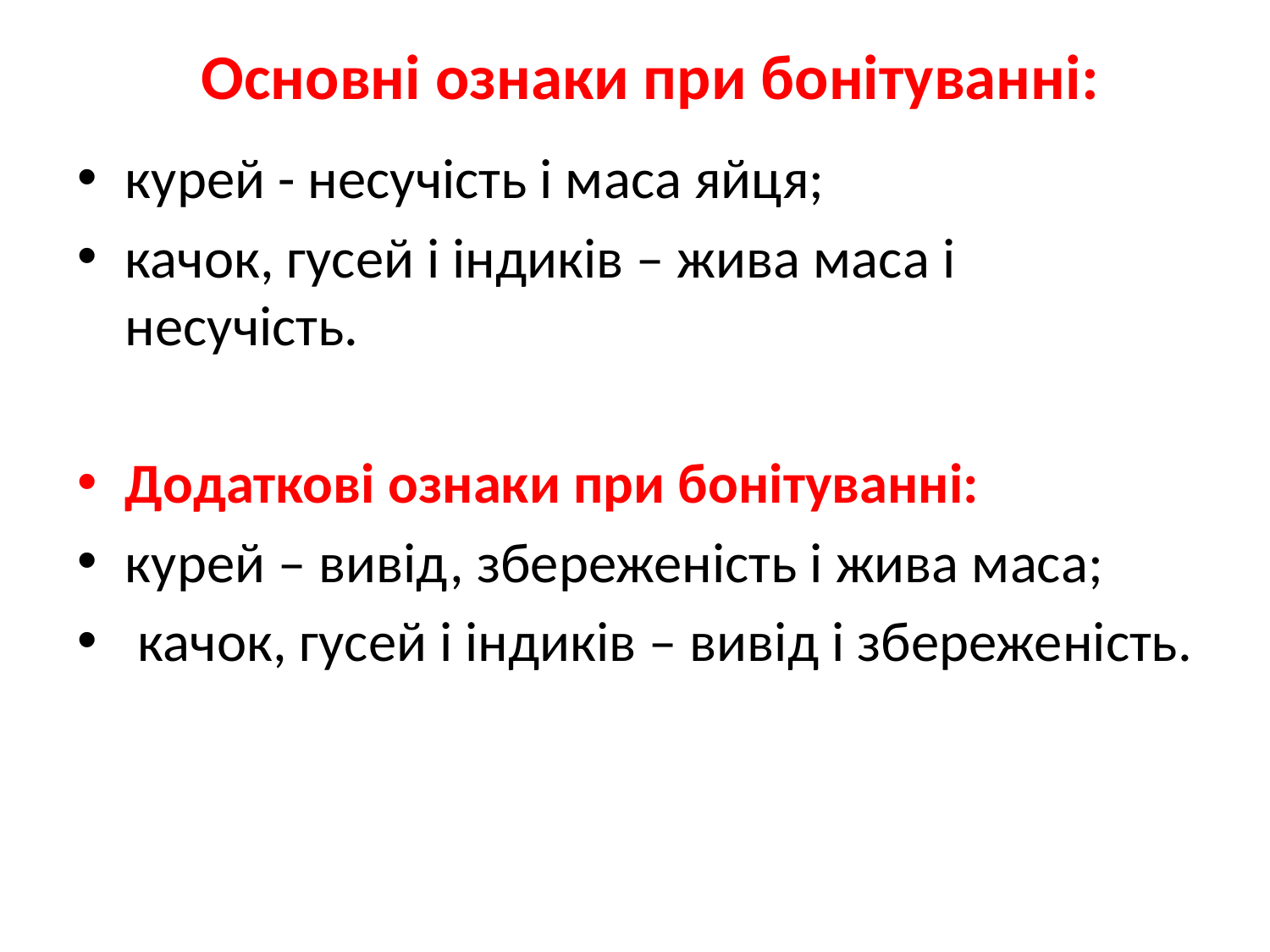

# Основні ознаки при бонітуванні:
курей - несучість і маса яйця;
качок, гусей і індиків – жива маса і несучість.

Додаткові ознаки при бонітуванні:
курей – вивід, збереженість і жива маса;
 качок, гусей і індиків – вивід і збереженість.